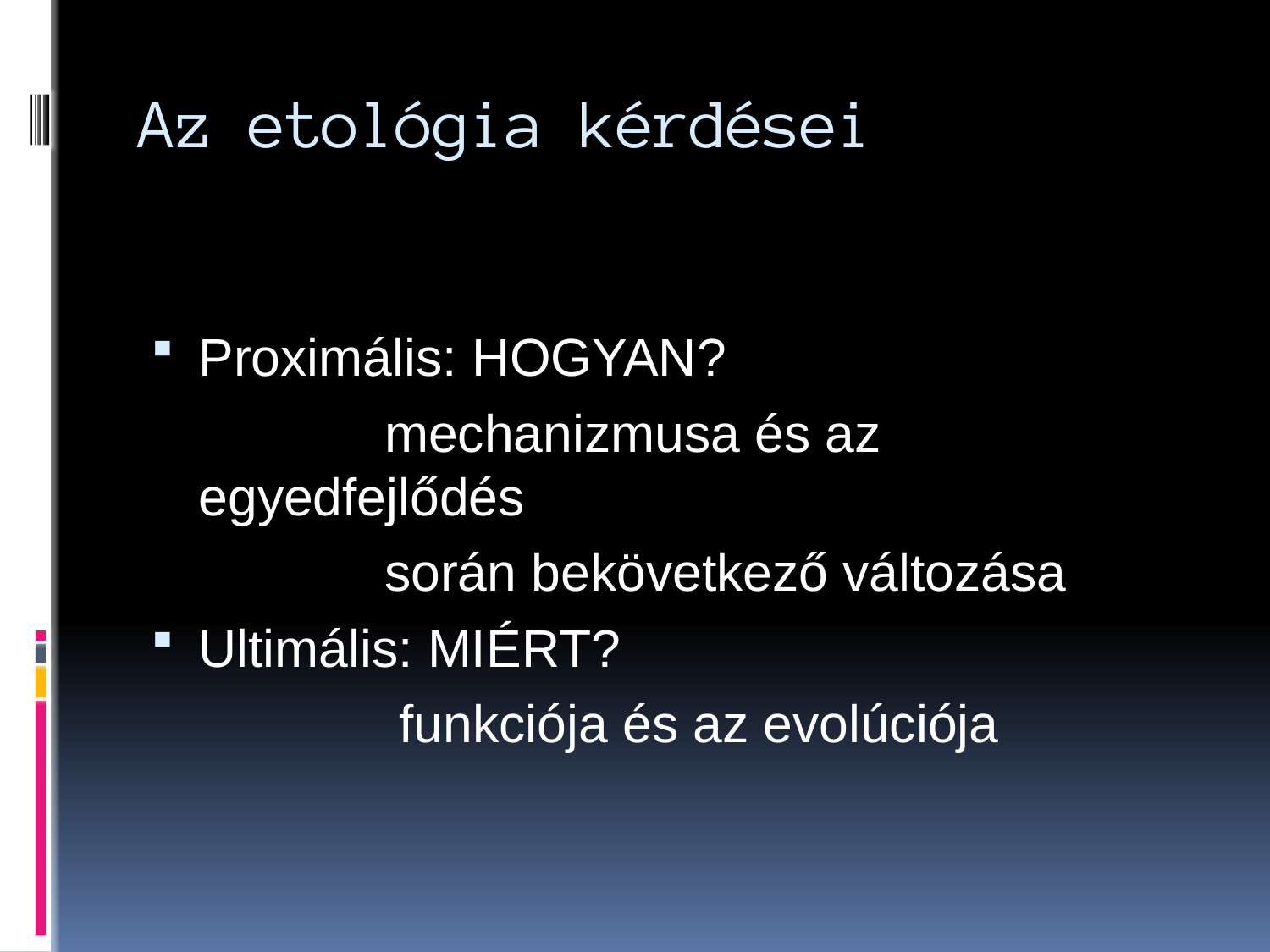

# Az etológia kérdései
Proximális: HOGYAN?
                mechanizmusa és az egyedfejlődés
                során bekövetkező változása
Ultimális: MIÉRT?
                 funkciója és az evolúciója